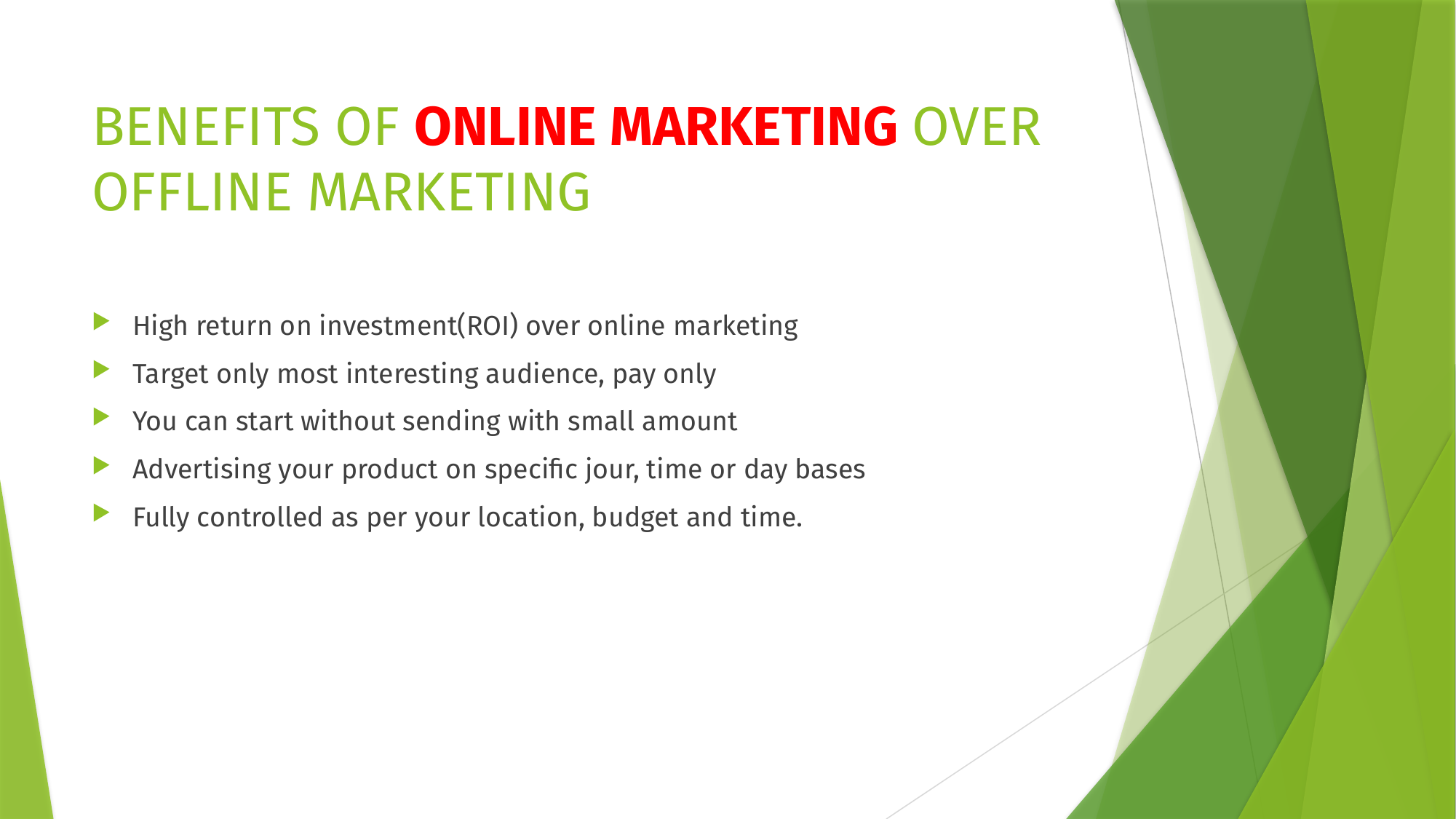

# BENEFITS OF ONLINE MARKETING OVER OFFLINE MARKETING
High return on investment(ROI) over online marketing
Target only most interesting audience, pay only
You can start without sending with small amount
Advertising your product on specific jour, time or day bases
Fully controlled as per your location, budget and time.